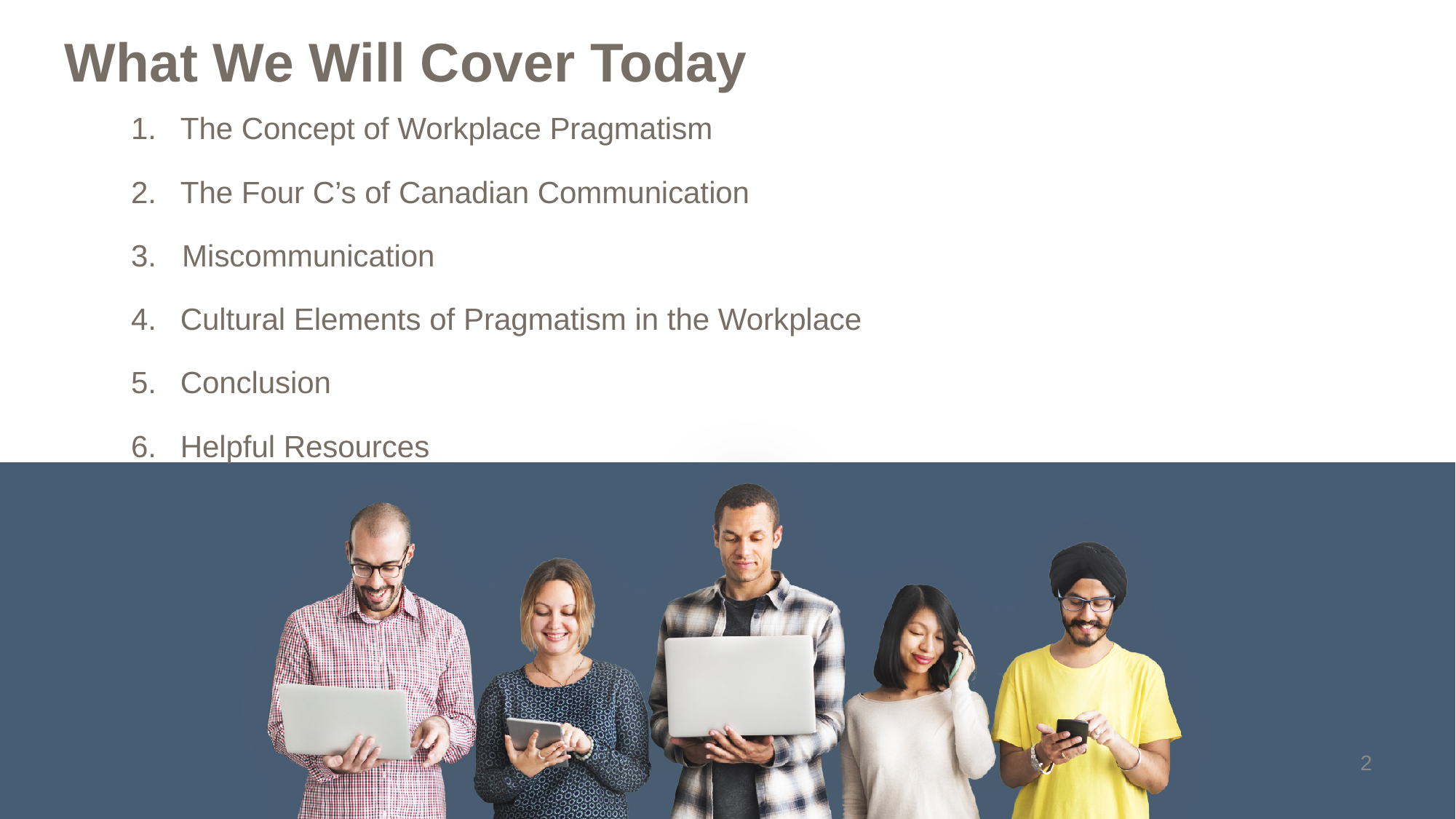

# What We Will Cover Today
The Concept of Workplace Pragmatism
The Four C’s of Canadian Communication
3.   Miscommunication
Cultural Elements of Pragmatism in the Workplace
Conclusion
Helpful Resources
2